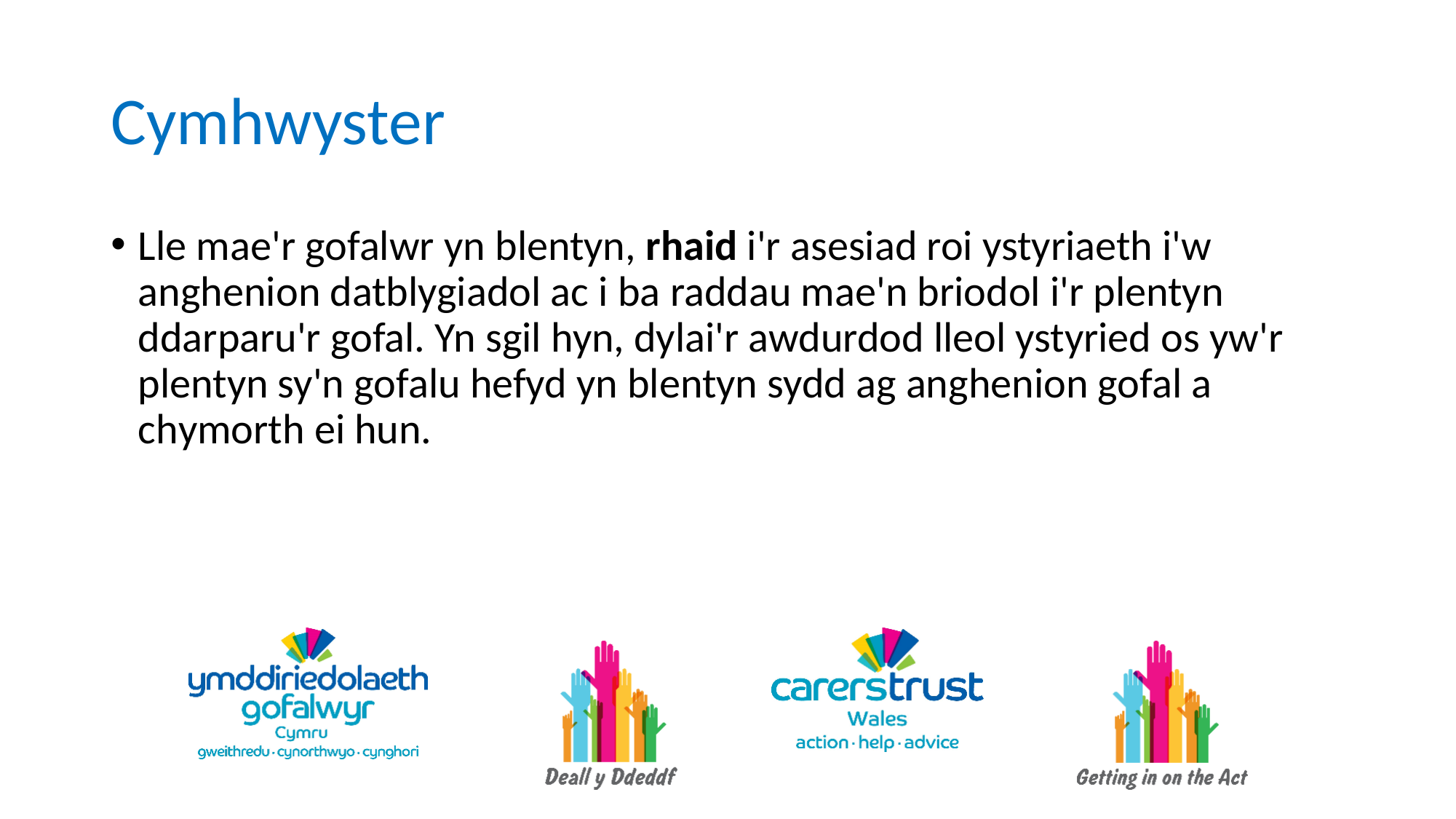

# Cymhwyster
Lle mae'r gofalwr yn blentyn, rhaid i'r asesiad roi ystyriaeth i'w anghenion datblygiadol ac i ba raddau mae'n briodol i'r plentyn ddarparu'r gofal. Yn sgil hyn, dylai'r awdurdod lleol ystyried os yw'r plentyn sy'n gofalu hefyd yn blentyn sydd ag anghenion gofal a chymorth ei hun.